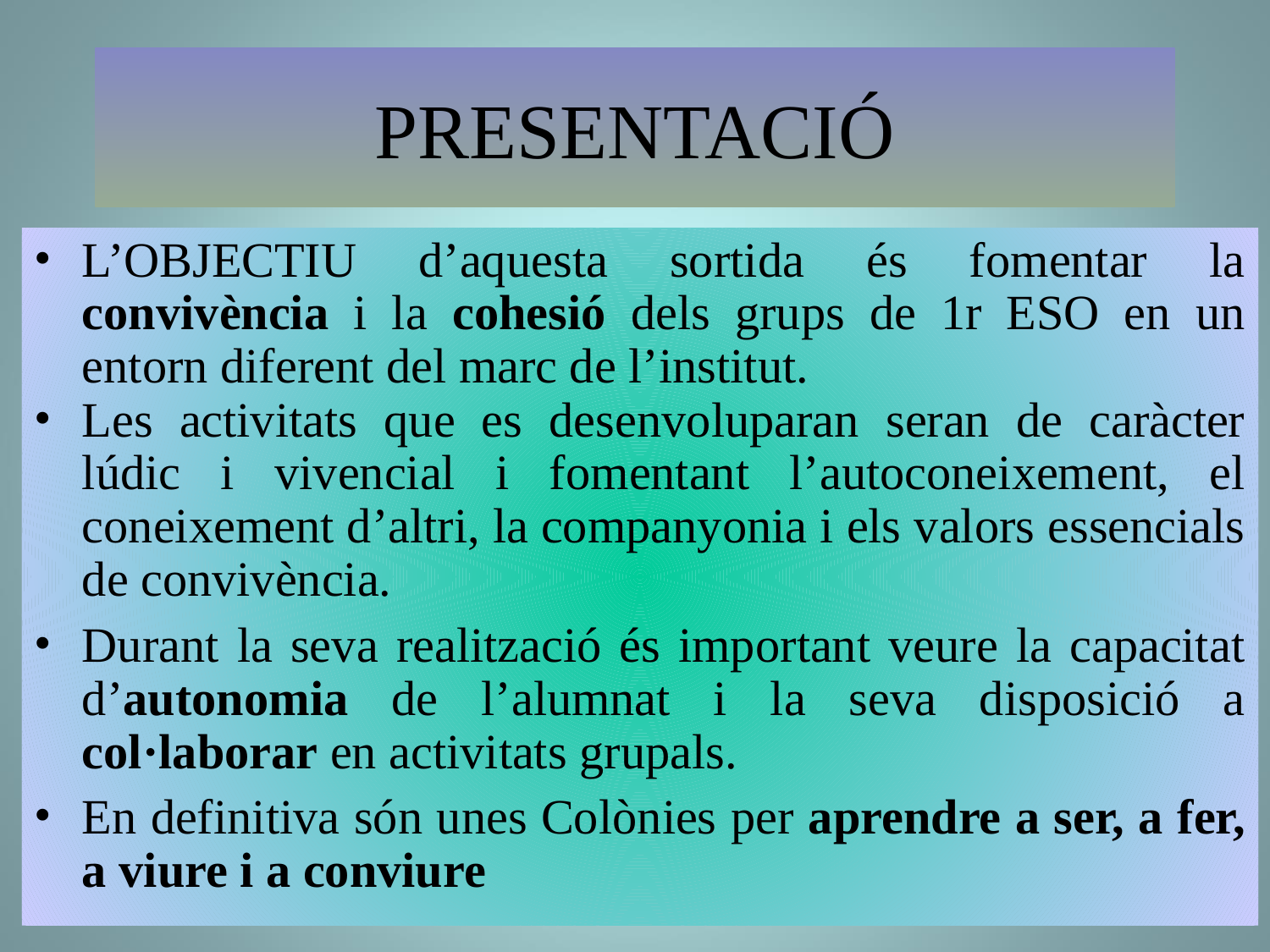

PRESENTACIÓ
L’OBJECTIU d’aquesta sortida és fomentar la convivència i la cohesió dels grups de 1r ESO en un entorn diferent del marc de l’institut.
Les activitats que es desenvoluparan seran de caràcter lúdic i vivencial i fomentant l’autoconeixement, el coneixement d’altri, la companyonia i els valors essencials de convivència.
Durant la seva realització és important veure la capacitat d’autonomia de l’alumnat i la seva disposició a col·laborar en activitats grupals.
En definitiva són unes Colònies per aprendre a ser, a fer, a viure i a conviure